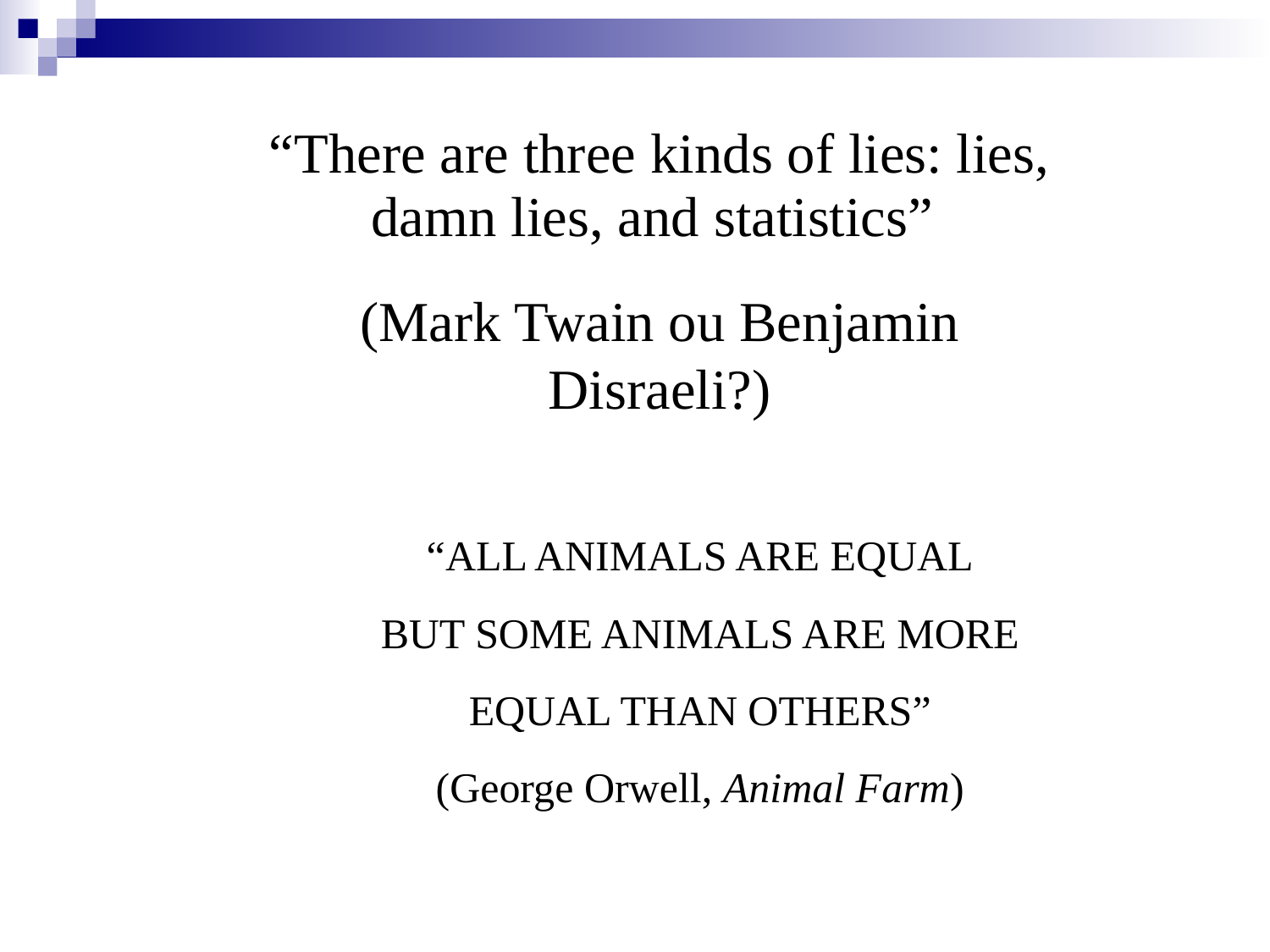

“There are three kinds of lies: lies, damn lies, and statistics”
(Mark Twain ou Benjamin Disraeli?)
“ALL ANIMALS ARE EQUAL
BUT SOME ANIMALS ARE MORE
EQUAL THAN OTHERS”
(George Orwell, Animal Farm)